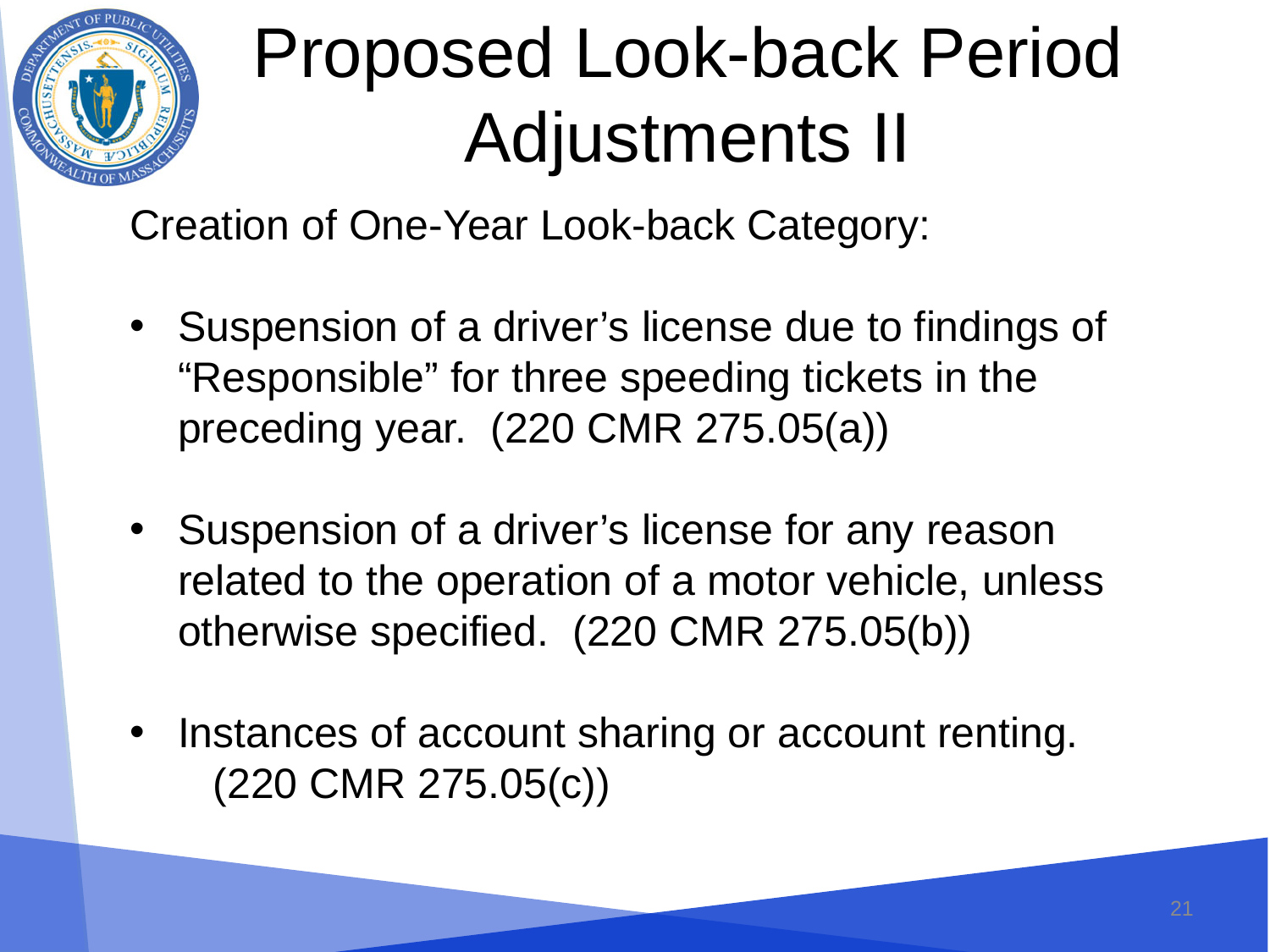

# Proposed Look-back Period Adjustments II
Creation of One-Year Look-back Category:
Suspension of a driver’s license due to findings of “Responsible” for three speeding tickets in the preceding year.  (220 CMR 275.05(a))
Suspension of a driver’s license for any reason related to the operation of a motor vehicle, unless otherwise specified.  (220 CMR 275.05(b))
Instances of account sharing or account renting.             (220 CMR 275.05(c))
21